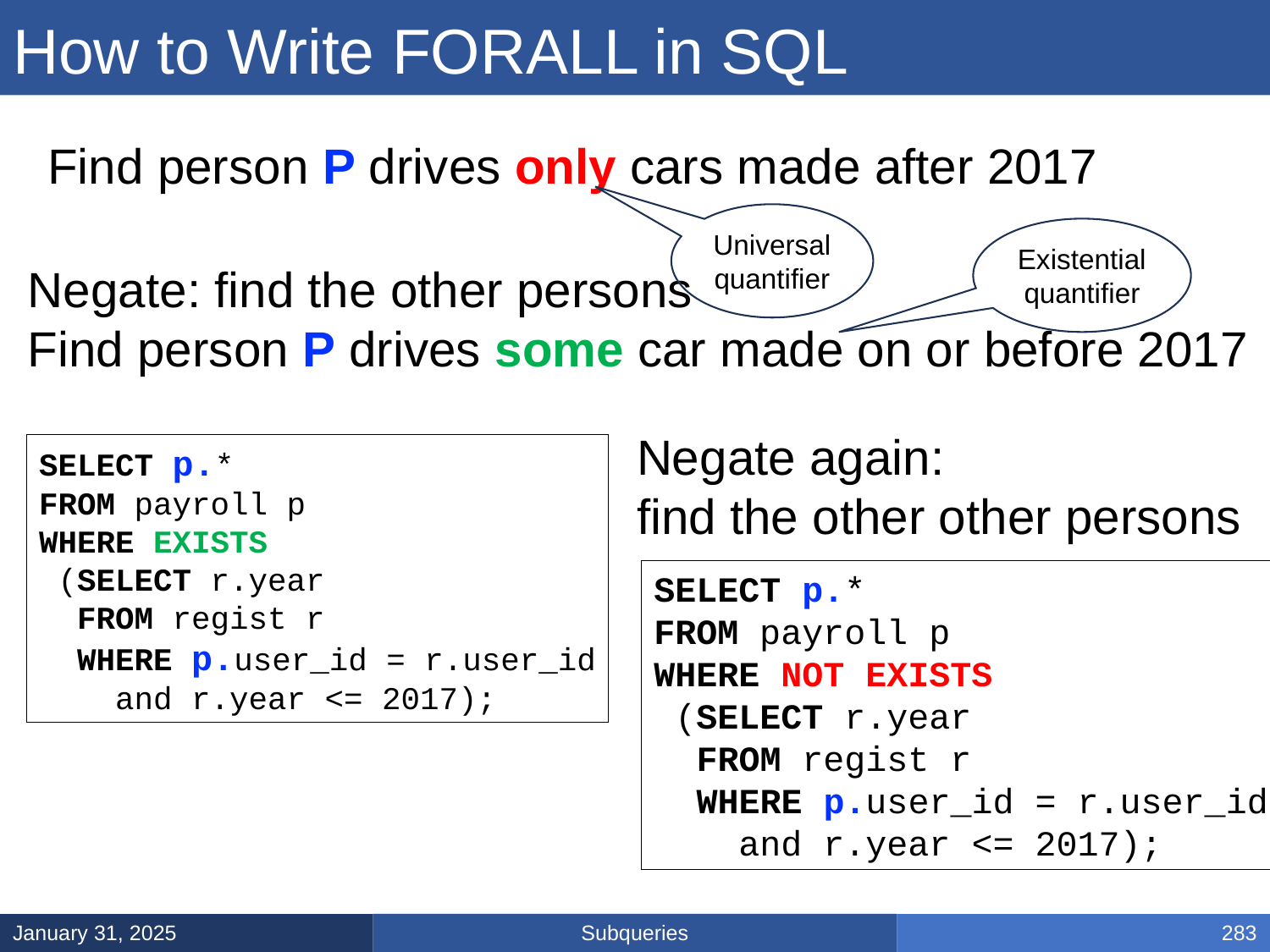

# How to Write FORALL in SQL
Find person P drives only cars made after 2017
Universal
quantifier
Existential
quantifier
Negate: find the other persons
Find person P drives some car made on or before 2017
Negate again:
find the other other persons
SELECT p.*
FROM payroll p
WHERE EXISTS
 (SELECT r.year
  FROM regist r
  WHERE p.user_id = r.user_id
    and r.year <= 2017);
SELECT p.*
FROM payroll p
WHERE NOT EXISTS
 (SELECT r.year
  FROM regist r
  WHERE p.user_id = r.user_id
    and r.year <= 2017);
Subqueries
January 31, 2025
283